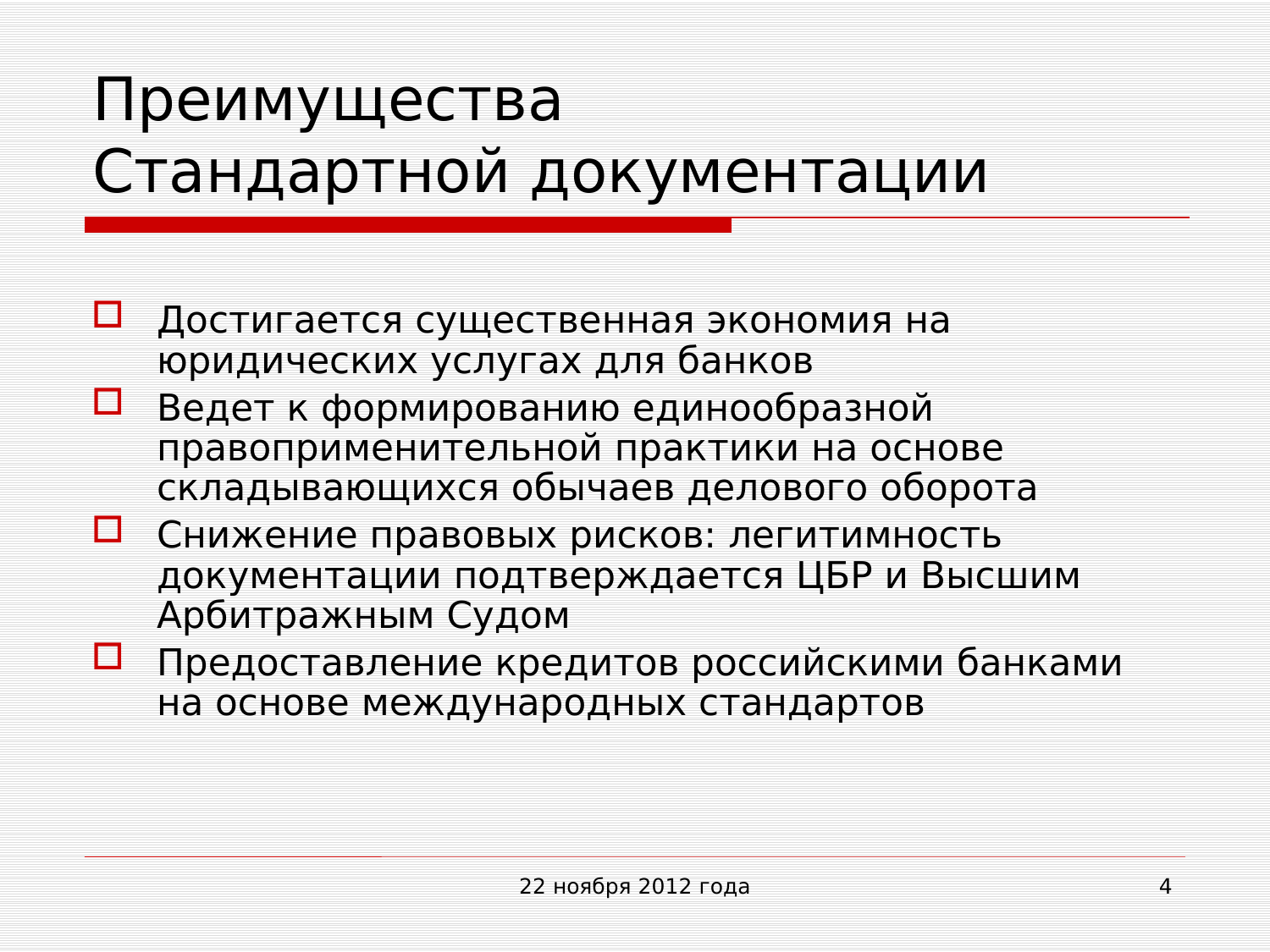

# Преимущества Стандартной документации

Достигается существенная экономия на юридических услугах для банков
Ведет к формированию единообразной правоприменительной практики на основе складывающихся обычаев делового оборота
Снижение правовых рисков: легитимность документации подтверждается ЦБР и Высшим Арбитражным Судом
Предоставление кредитов российскими банками на основе международных стандартов
22 ноября 2012 года
4